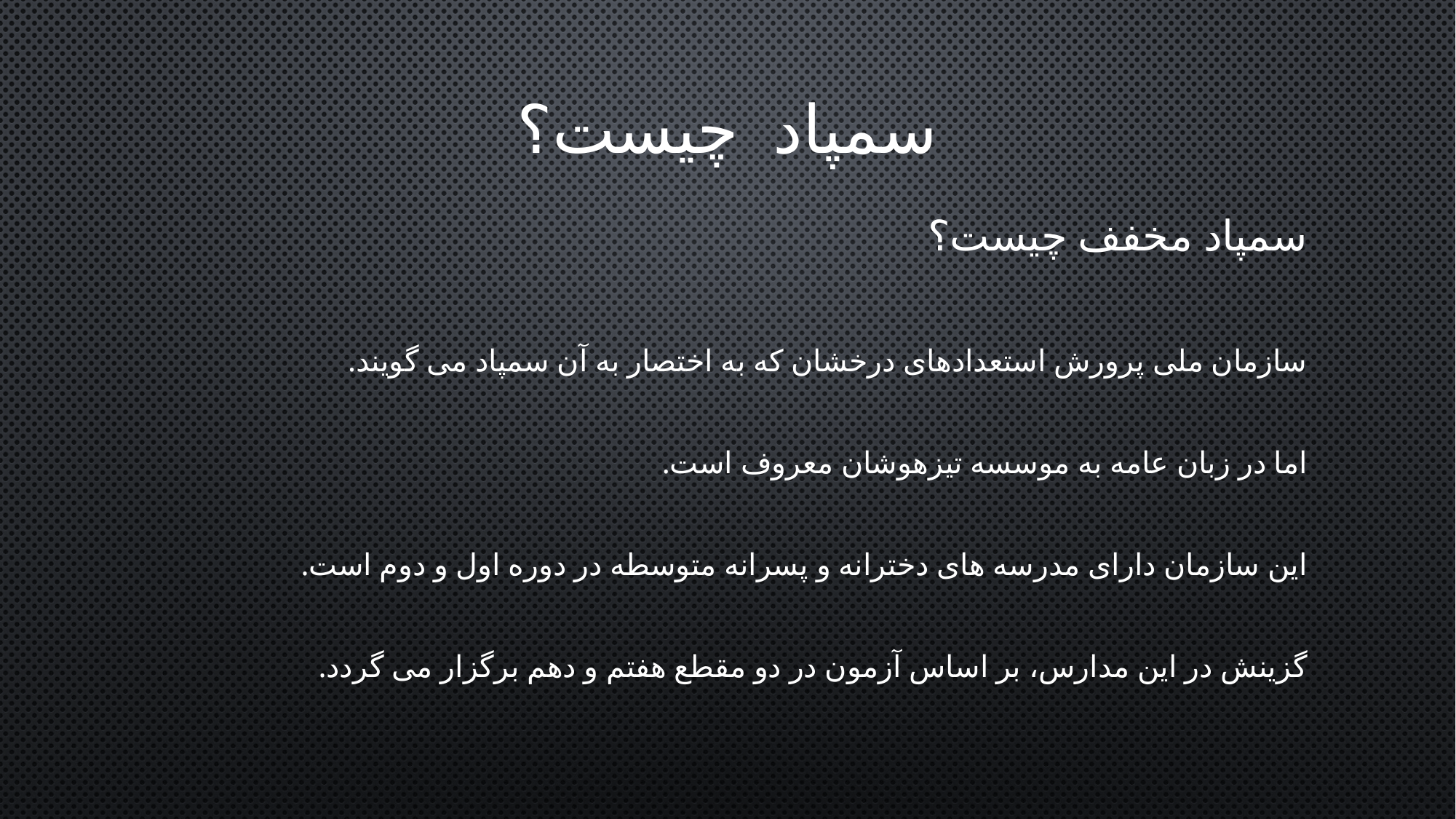

# سمپاد  چیست؟
سمپاد مخفف چیست؟

سازمان ملی پرورش استعدادهای درخشان که به اختصار به آن سمپاد می گویند.

اما در زبان عامه به موسسه تیزهوشان معروف است.

این سازمان دارای مدرسه های دخترانه و پسرانه متوسطه در دوره اول و دوم است.

گزینش در این مدارس، بر اساس آزمون در دو مقطع هفتم و دهم برگزار می گردد.